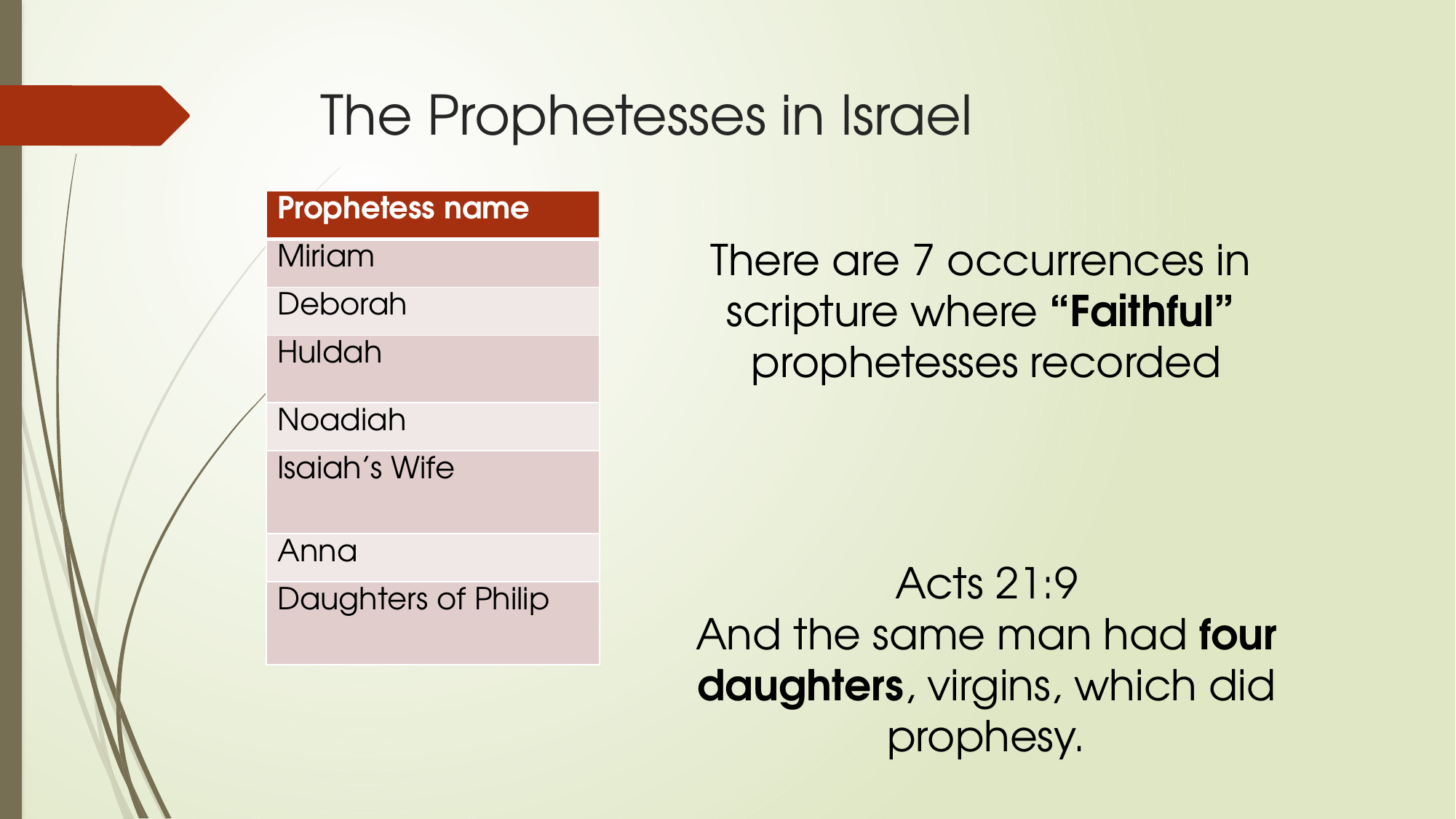

# The Prophetesses in Israel
| Prophetess name |
| --- |
| Miriam |
| Deborah |
| Huldah |
| Noadiah |
| Isaiah’s Wife |
| Anna |
| Daughters of Philip |
There are 7 occurrences in
scripture where “Faithful”
prophetesses recorded
Acts 21:9
And the same man had four daughters, virgins, which did prophesy.